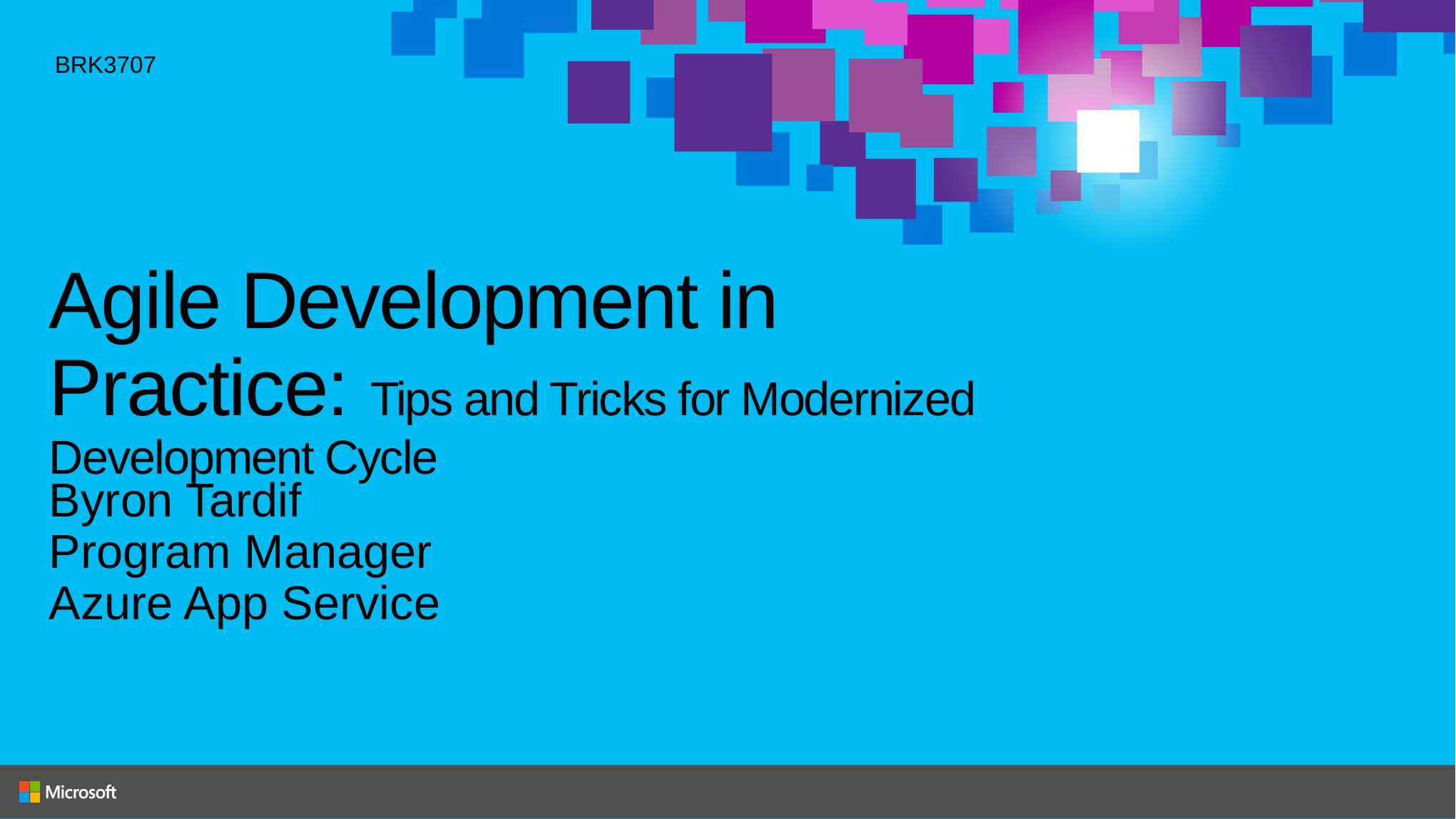

BRK3707
# Agile Development in Practice: Tips and Tricks for Modernized Development Cycle
Byron Tardif
Program Manager
Azure App Service